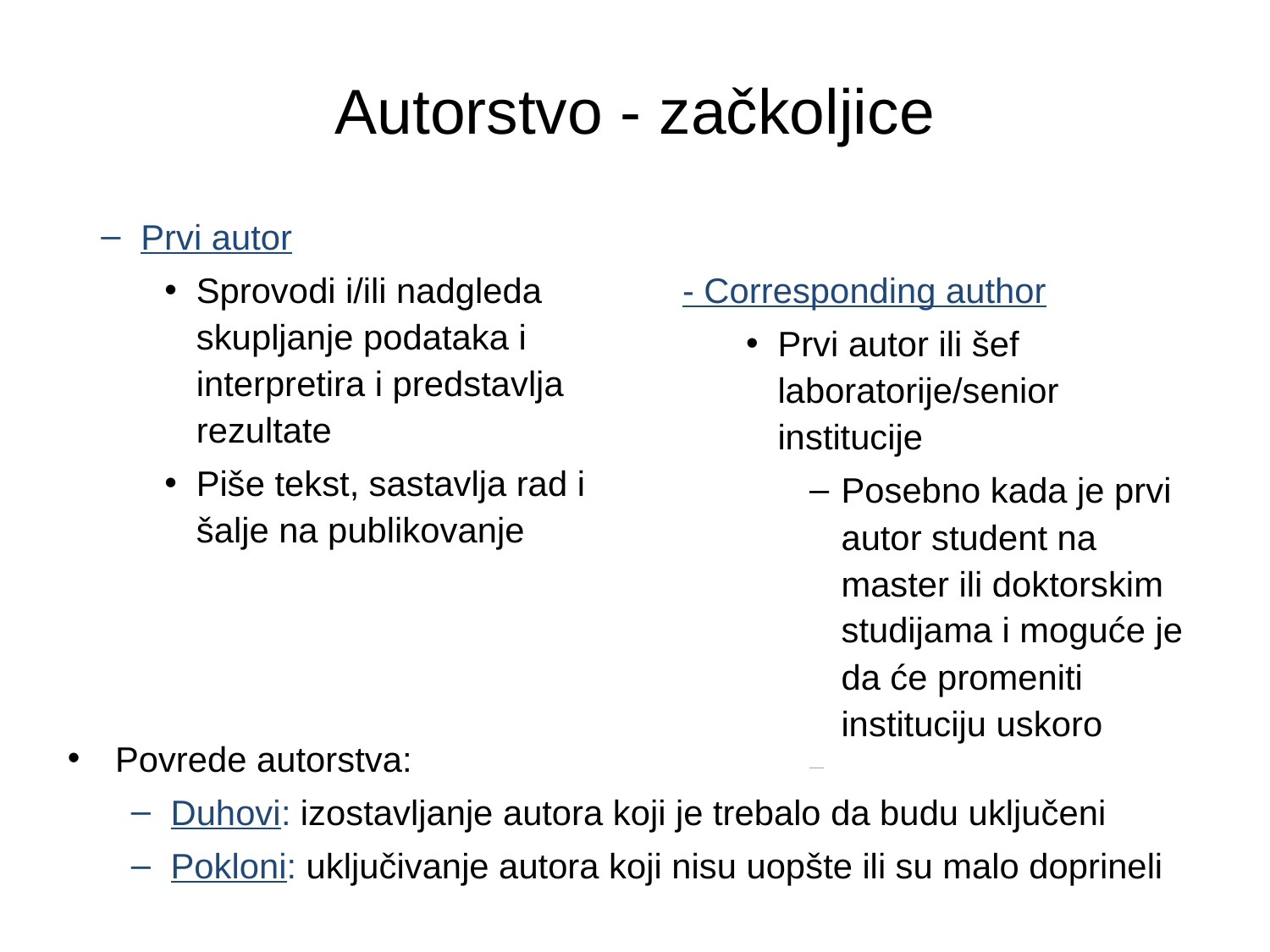

# Autorstvo - začkoljice
Prvi autor
Sprovodi i/ili nadgleda skupljanje podataka i interpretira i predstavlja rezultate
Piše tekst, sastavlja rad i šalje na publikovanje

- Corresponding author
Prvi autor ili šef laboratorije/senior institucije
Posebno kada je prvi autor student na master ili doktorskim studijama i moguće je da će promeniti instituciju uskoro

Povrede autorstva:
Duhovi: izostavljanje autora koji je trebalo da budu uključeni
Pokloni: uključivanje autora koji nisu uopšte ili su malo doprineli